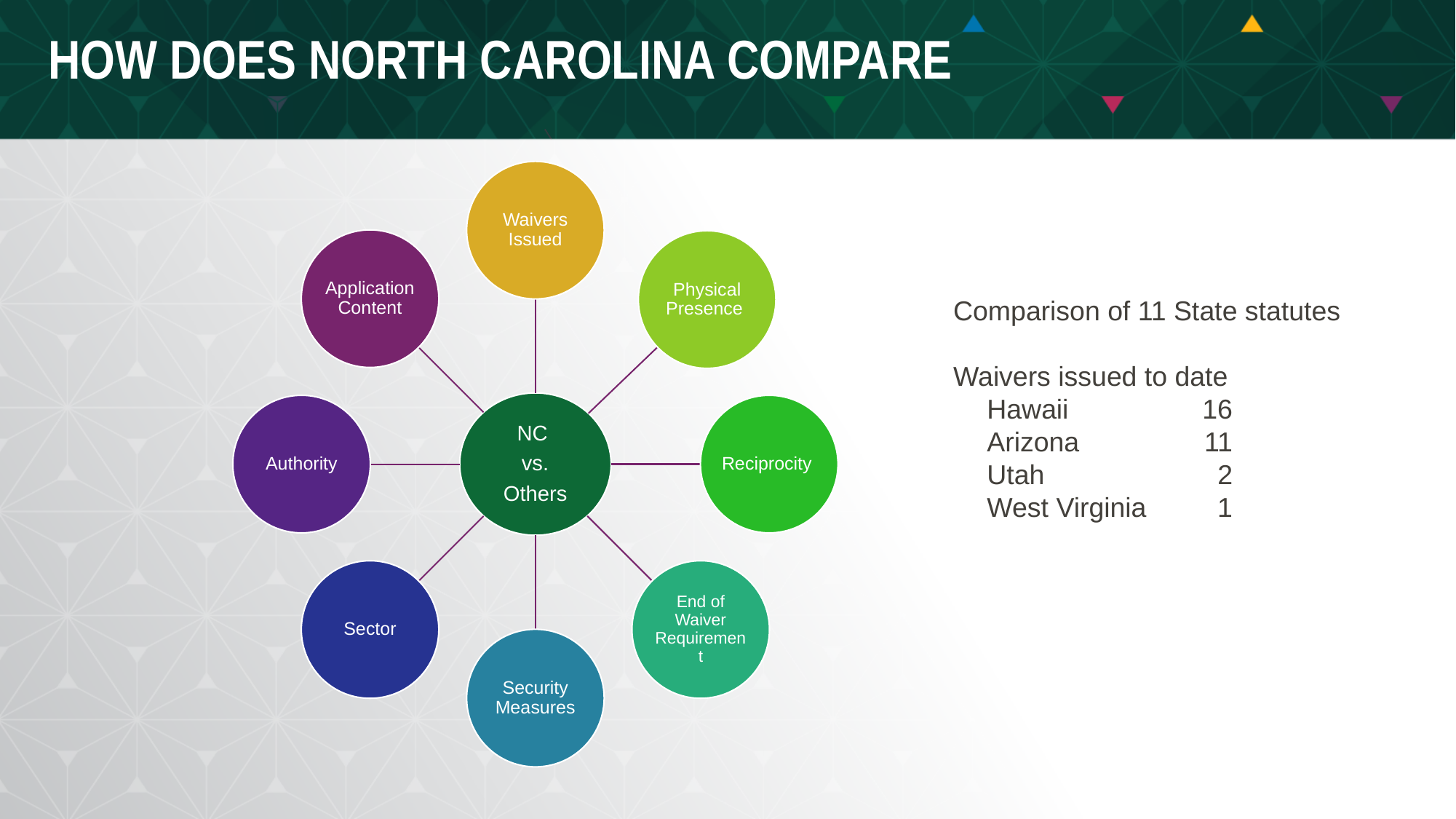

How does north Carolina compare
NC
vs.
Others

Waivers Issued

Physical Presence

Reciprocity

End of Waiver Requirement

Security Measures

Sector

Authority

Application Content
Comparison of 11 State statutes

Waivers issued to date
Hawaii 	16
Arizona	11
Utah 	2
West Virginia	  1